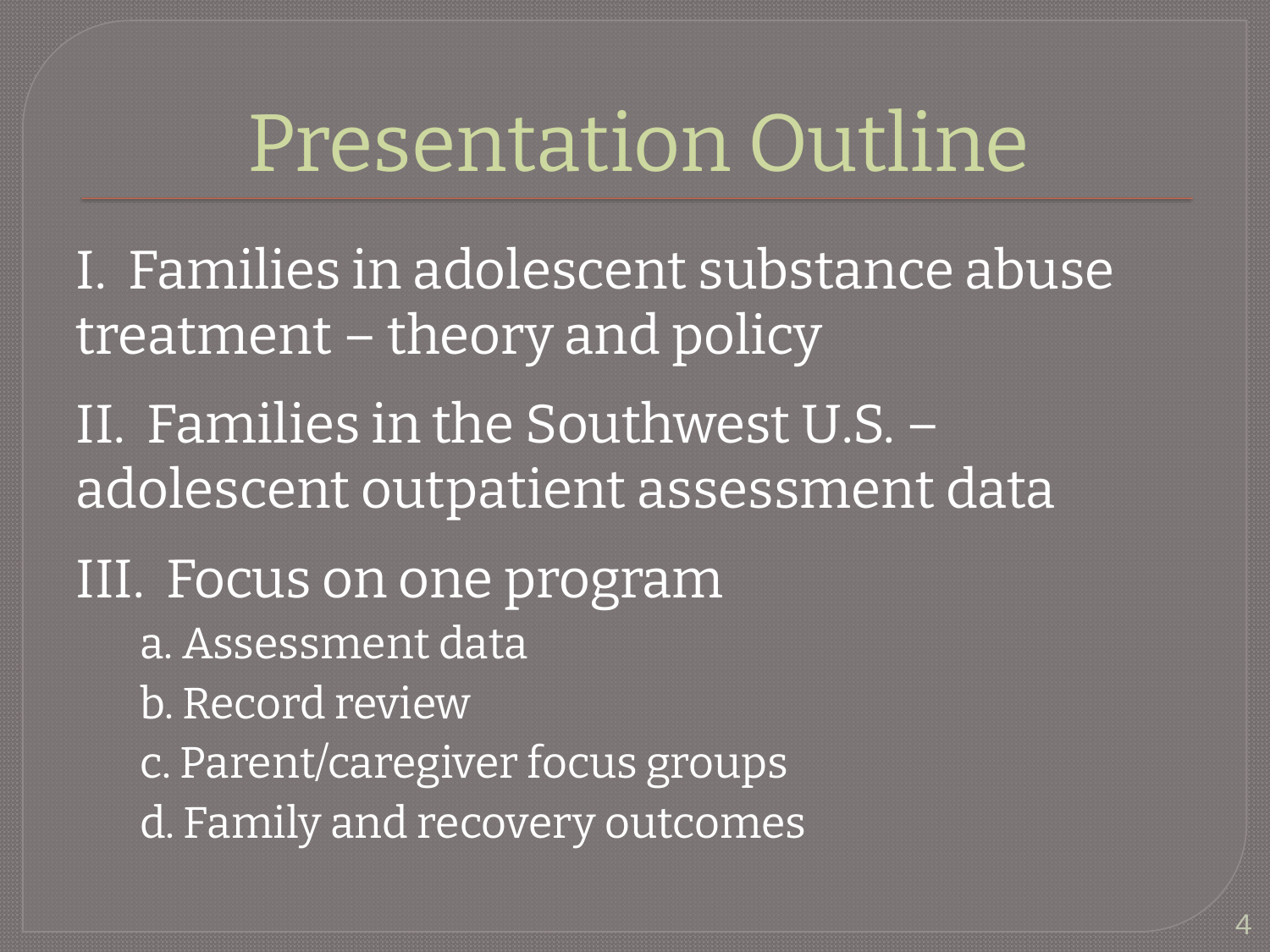

# Presentation Outline
I.  Families in adolescent substance abuse treatment – theory and policy

II.  Families in the Southwest U.S. –  adolescent outpatient assessment data

III.  Focus on one program
 a. Assessment data
 b. Record review
 c. Parent/caregiver focus groups
 d. Family and recovery outcomes
4